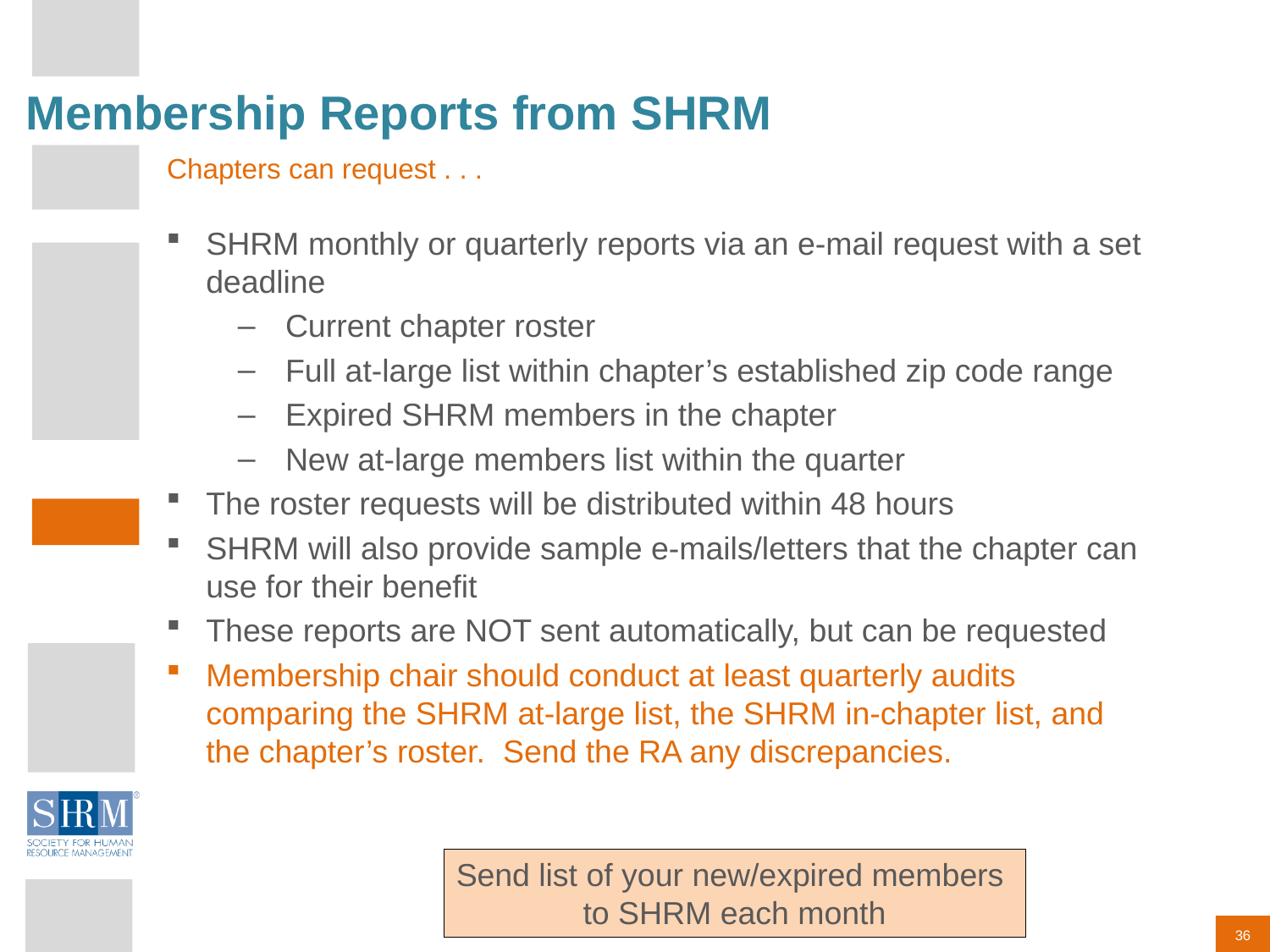

# Membership Reports from SHRM
Chapters can request . . .
SHRM monthly or quarterly reports via an e-mail request with a set deadline
Current chapter roster
Full at-large list within chapter’s established zip code range
Expired SHRM members in the chapter
New at-large members list within the quarter
The roster requests will be distributed within 48 hours
SHRM will also provide sample e-mails/letters that the chapter can use for their benefit
These reports are NOT sent automatically, but can be requested
Membership chair should conduct at least quarterly audits comparing the SHRM at-large list, the SHRM in-chapter list, and the chapter’s roster.  Send the RA any discrepancies.

Send list of your new/expired members
to SHRM each month